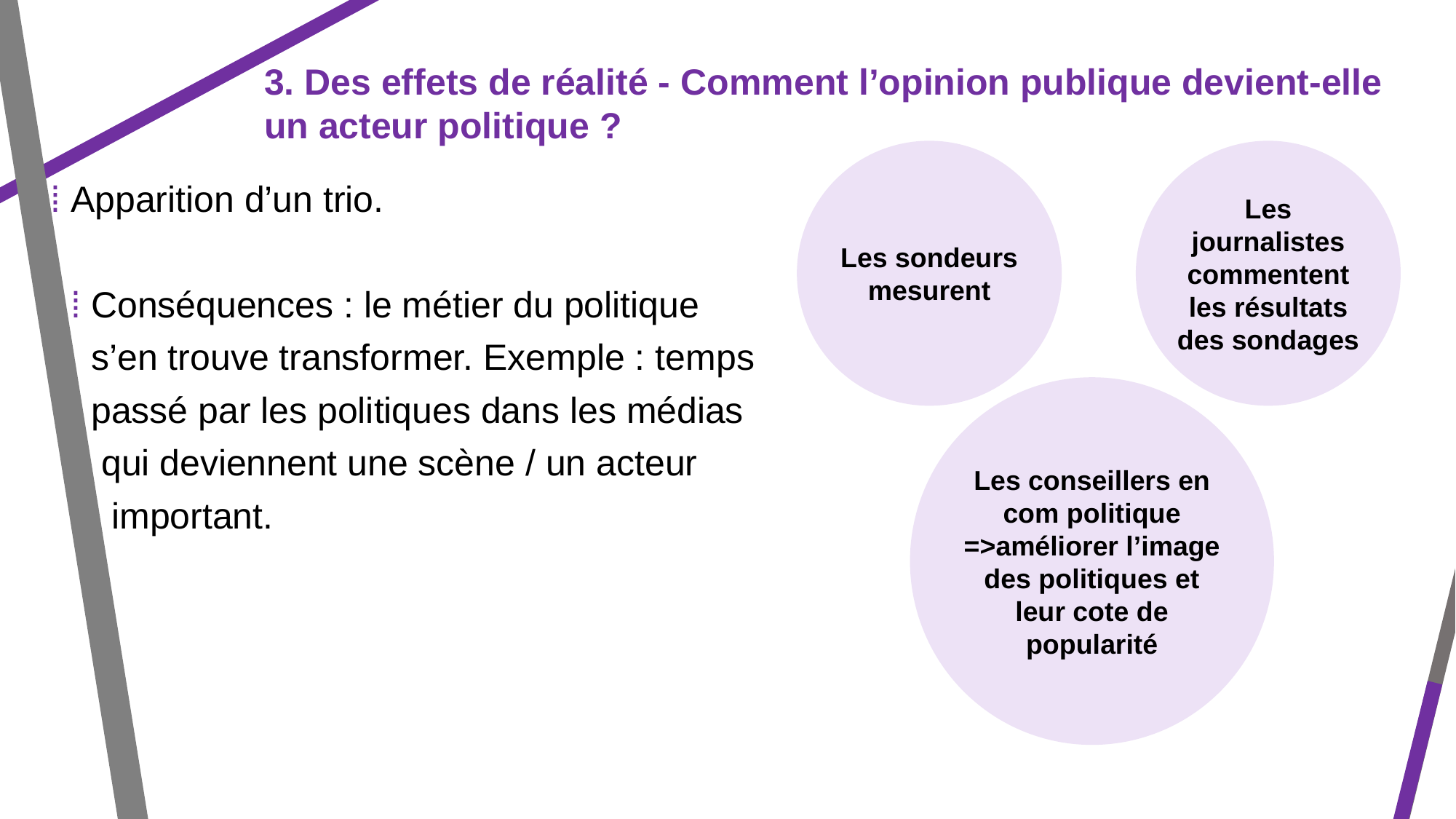

3. Des effets de réalité - Comment l’opinion publique devient-elle un acteur politique ?
Les sondeurs mesurent
Les journalistes commentent les résultats des sondages
⁞ Apparition d’un trio.

  ⁞ Conséquences : le métier du politique
    s’en trouve transformer. Exemple : temps
    passé par les politiques dans les médias
     qui deviennent une scène / un acteur
      important.
Les conseillers en com politique =>améliorer l’image des politiques et leur cote de popularité